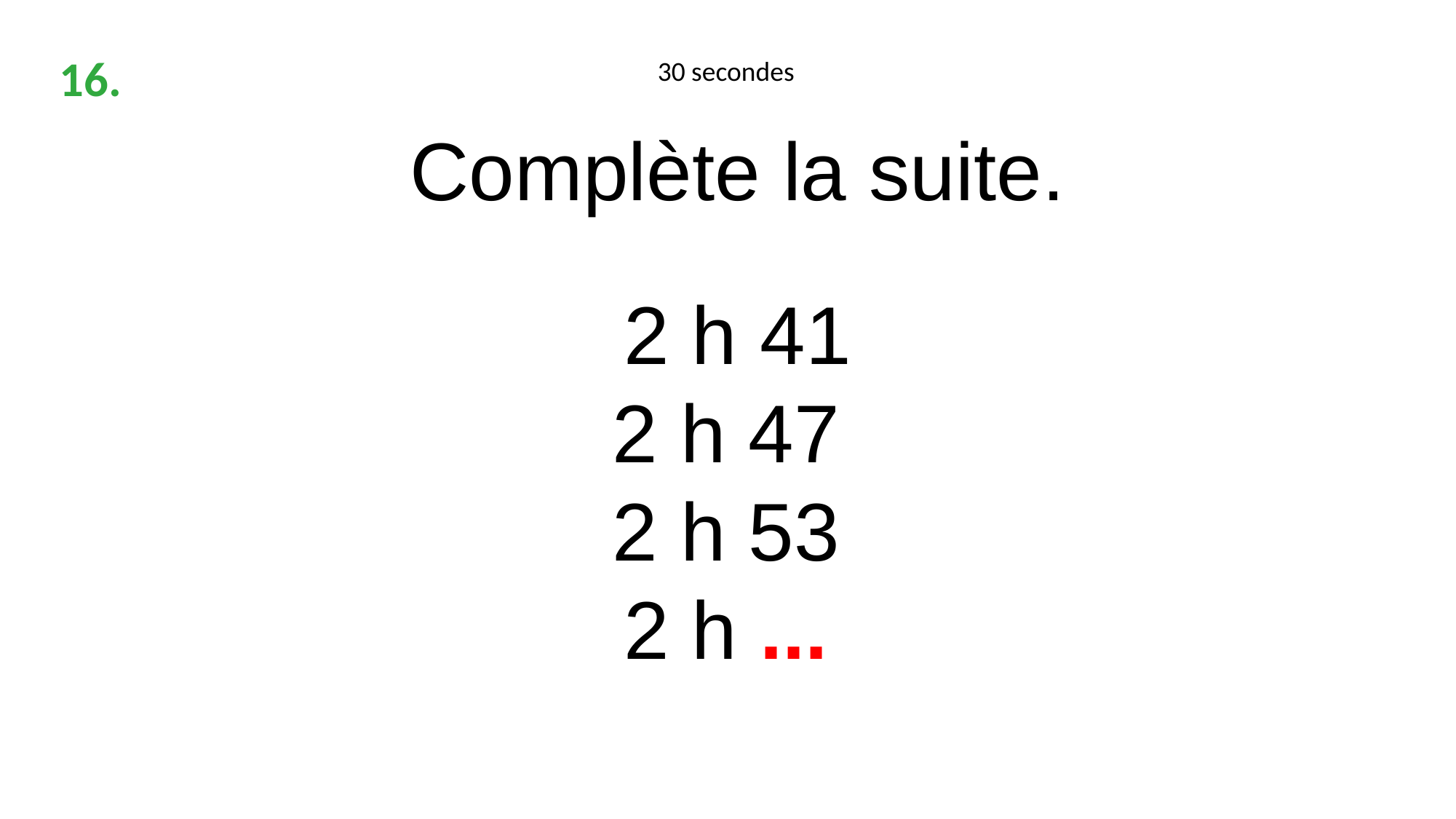

16.
30 secondes
Complète la suite.

2 h 41
2 h 47
2 h 53
2 h ...